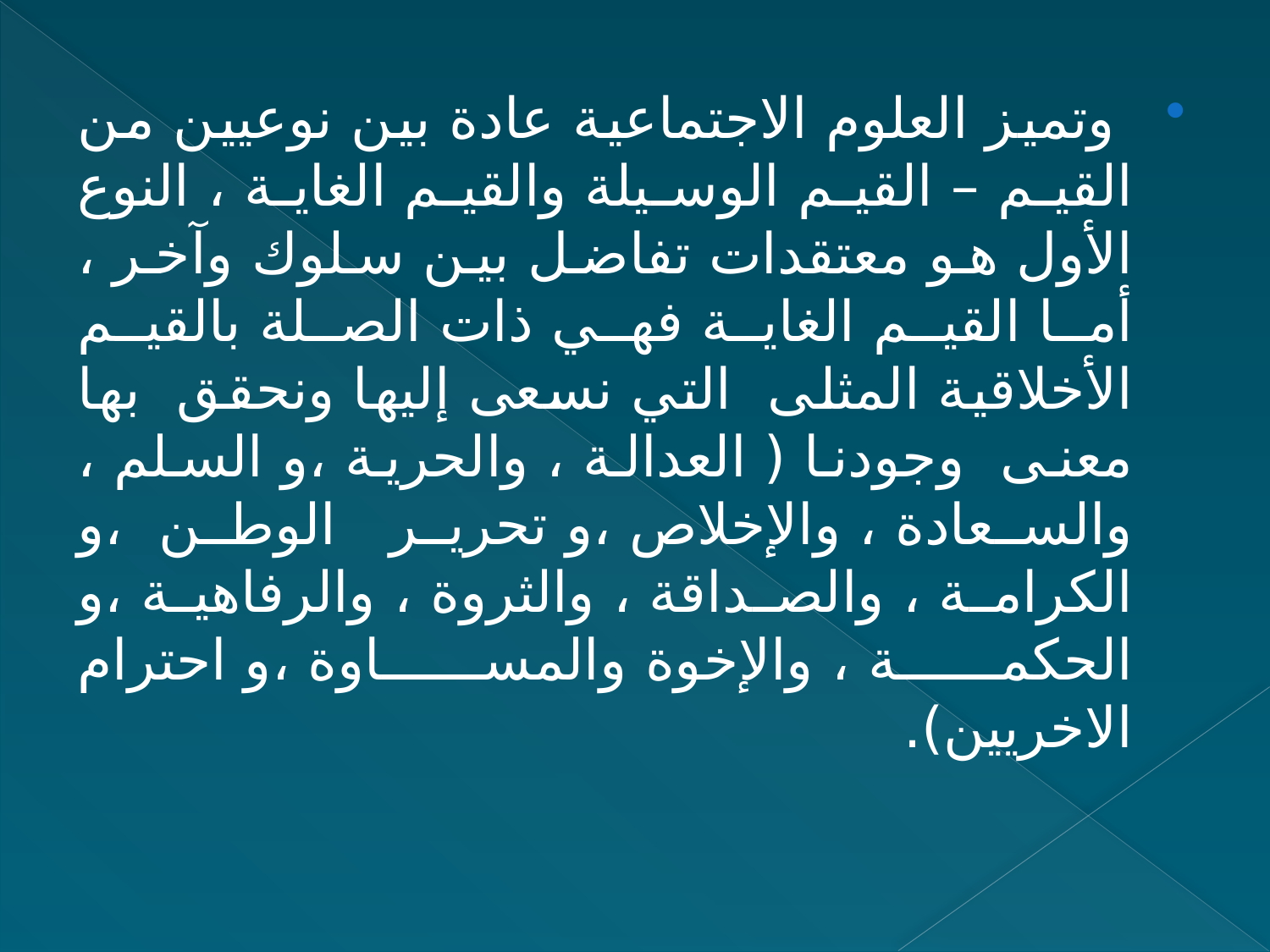

وتميز العلوم الاجتماعية عادة بين نوعيين من القيم – القيم الوسيلة والقيم الغاية ، النوع الأول هو معتقدات تفاضل بين سلوك وآخر ، أما القيم الغاية فهي ذات الصلة بالقيم الأخلاقية المثلى  التي نسعى إليها ونحقق  بها معنى  وجودنا ( العدالة ، والحرية ،و السلم ، والسعادة ، والإخلاص ،و تحرير   الوطن  ،و الكرامة ، والصداقة ، والثروة ، والرفاهية ،و الحكمة ، والإخوة والمساوة ،و احترام الاخريين).